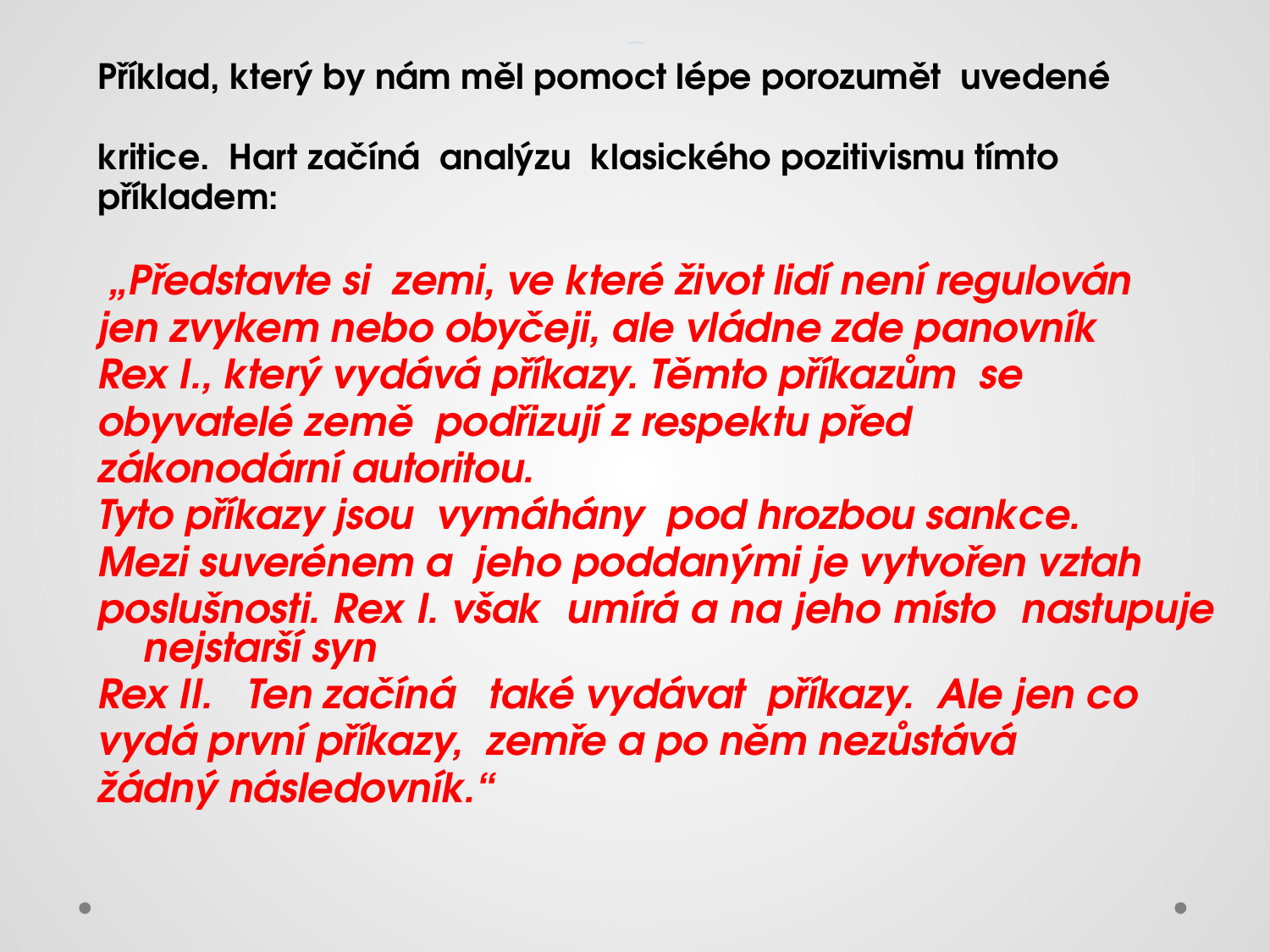

# Hartova kritika naturalismu tradičního právního pozitivizmu (J.Austina):
Příklad, který by nám měl pomoct lépe porozumět  uvedené

kritice.  Hart začíná  analýzu  klasického pozitivismu tímto
příkladem:

 „Představte si  zemi, ve které život lidí není regulován
jen zvykem nebo obyčeji, ale vládne zde panovník
Rex I., který vydává příkazy. Těmto příkazům  se
obyvatelé země  podřizují z respektu před
zákonodární autoritou.
Tyto příkazy jsou  vymáhány  pod hrozbou sankce.
Mezi suverénem a  jeho poddanými je vytvořen vztah
poslušnosti. Rex I. však  umírá a na jeho místo  nastupuje nejstarší syn
Rex II.   Ten začíná   také vydávat  příkazy.  Ale jen co
vydá první příkazy,  zemře a po něm nezůstává
žádný následovník.“